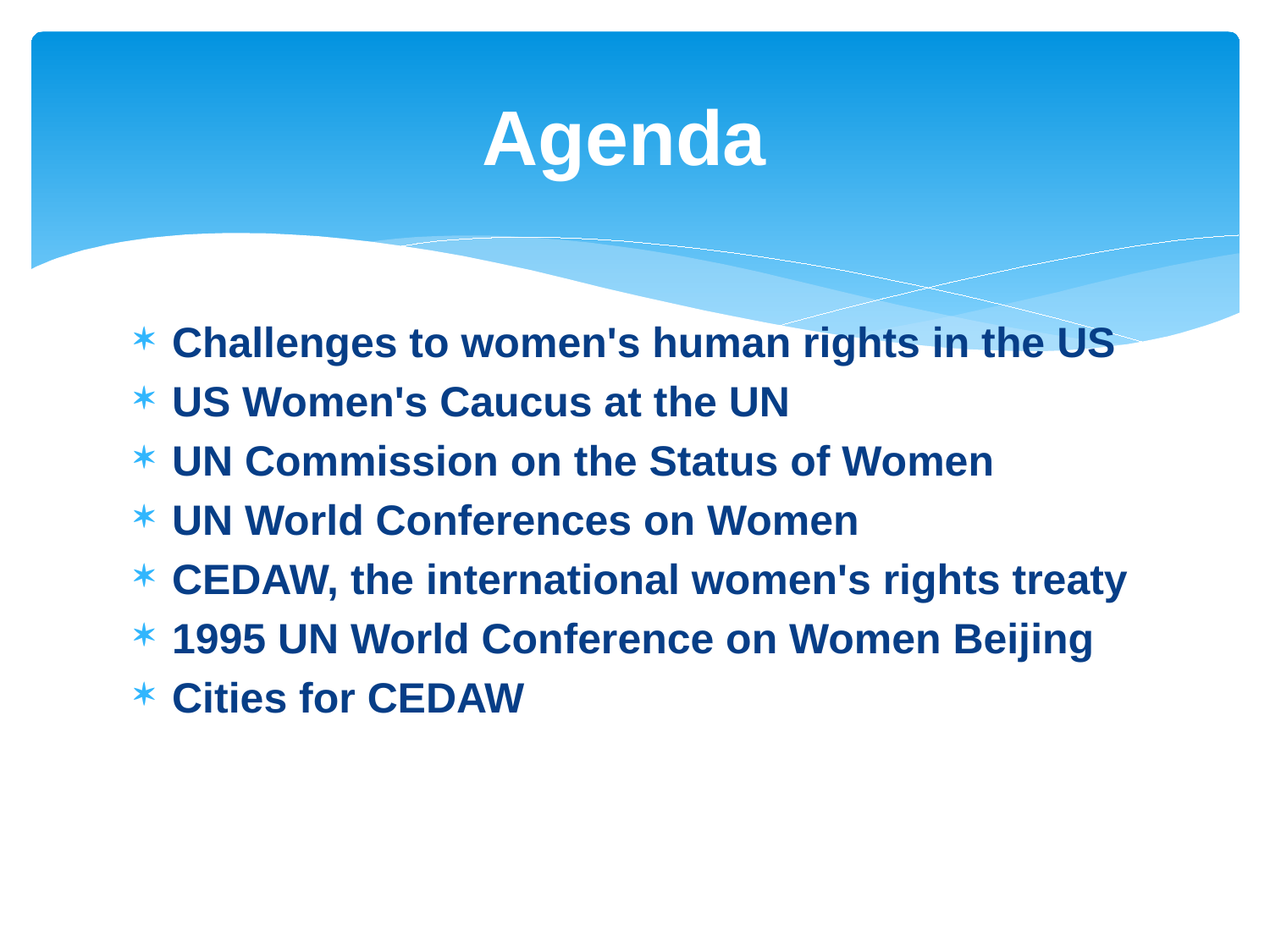

# Agenda
Challenges to women's human rights in the US
US Women's Caucus at the UN
UN Commission on the Status of Women
UN World Conferences on Women
CEDAW, the international women's rights treaty
1995 UN World Conference on Women Beijing
Cities for CEDAW